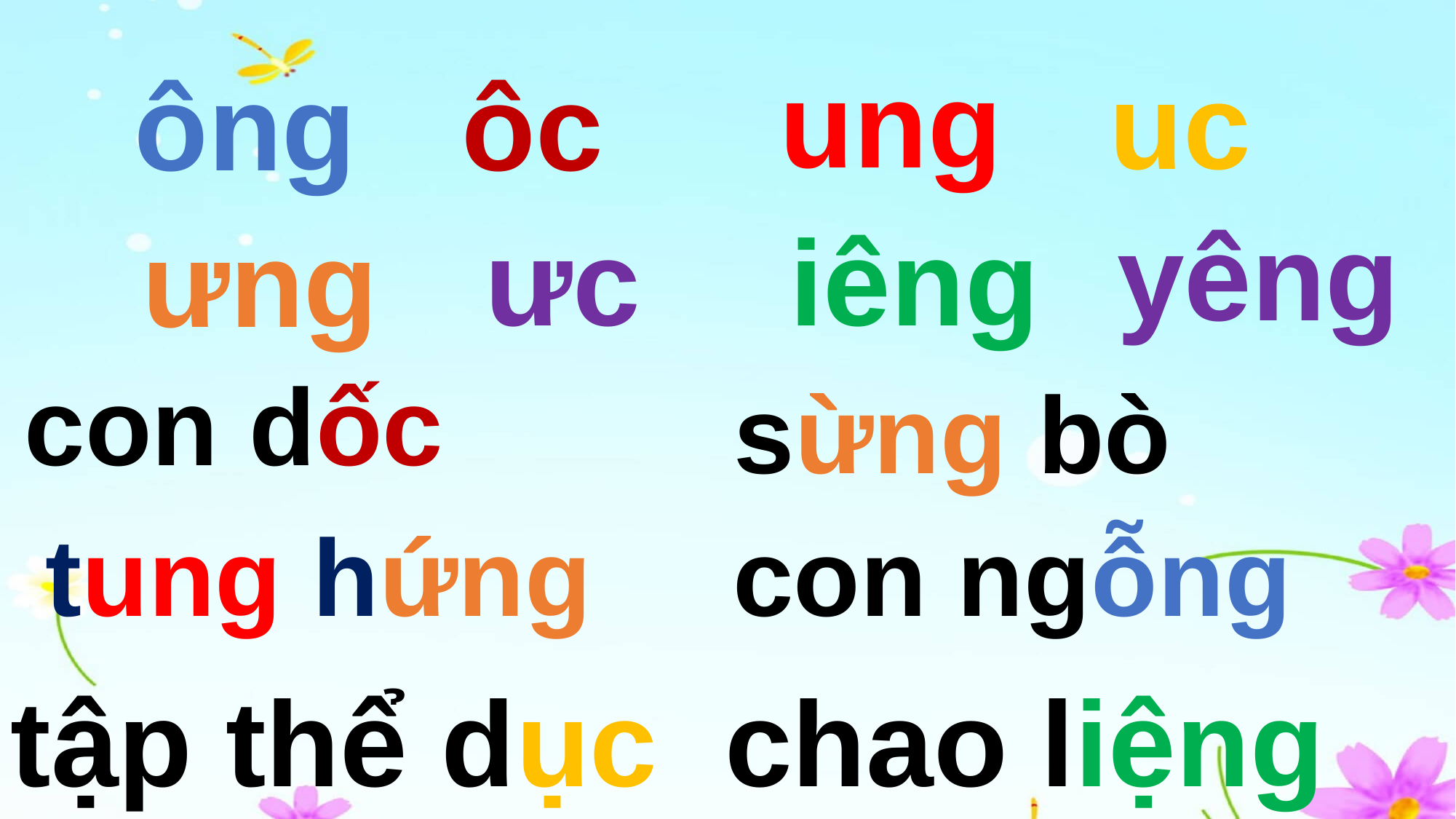

ung
uc
ông
ôc
yêng
iêng
 ưc
ưng
con dốc
sừng bò
con ngỗng
tung hứng
tập thể dục  chao liệng